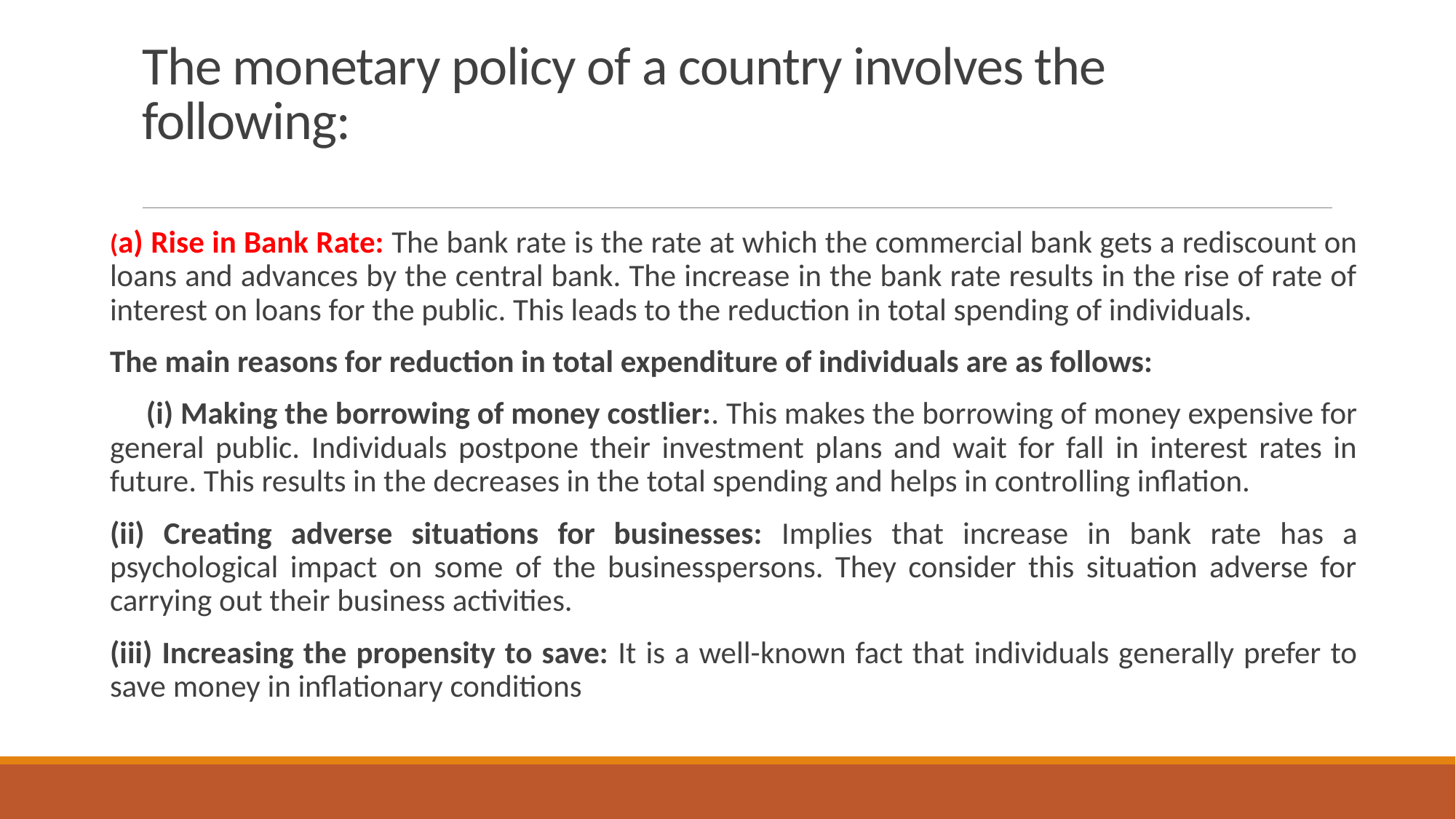

# The monetary policy of a country involves the following:
(a) Rise in Bank Rate: The bank rate is the rate at which the commercial bank gets a rediscount on loans and advances by the central bank. The increase in the bank rate results in the rise of rate of interest on loans for the public. This leads to the reduction in total spending of individuals.
The main reasons for reduction in total expenditure of individuals are as follows:
     (i) Making the borrowing of money costlier:. This makes the borrowing of money expensive for general public. Individuals postpone their investment plans and wait for fall in interest rates in future. This results in the decreases in the total spending and helps in controlling inflation.
(ii) Creating adverse situations for businesses: Implies that increase in bank rate has a psychological impact on some of the businesspersons. They consider this situation adverse for carrying out their business activities.
(iii) Increasing the propensity to save: It is a well-known fact that individuals generally prefer to save money in inflationary conditions